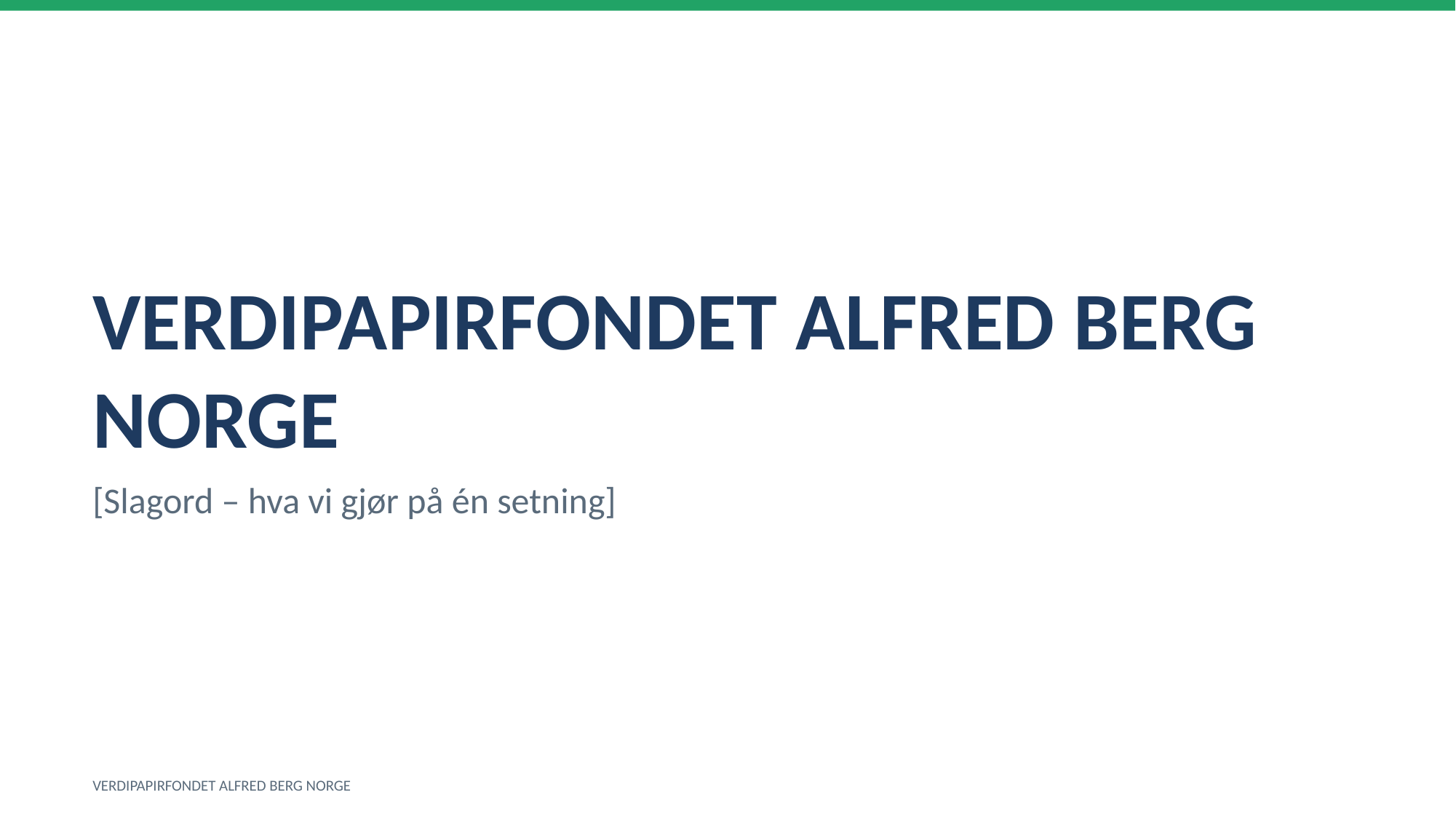

VERDIPAPIRFONDET ALFRED BERG NORGE
[Slagord – hva vi gjør på én setning]
VERDIPAPIRFONDET ALFRED BERG NORGE